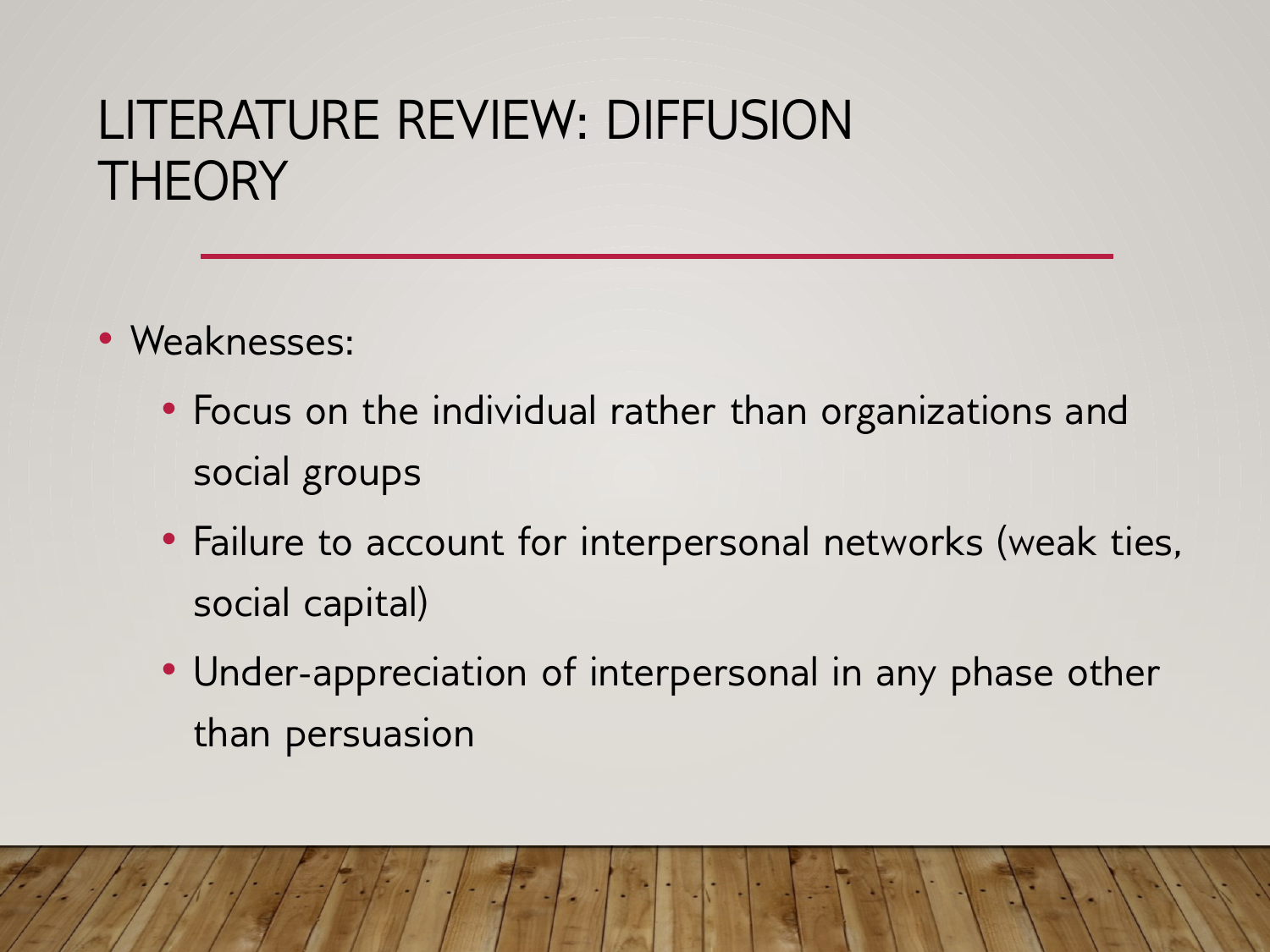

# Literature Review: Diffusion theory
Weaknesses:
Focus on the individual rather than organizations and social groups
Failure to account for interpersonal networks (weak ties, social capital)
Under-appreciation of interpersonal in any phase other than persuasion